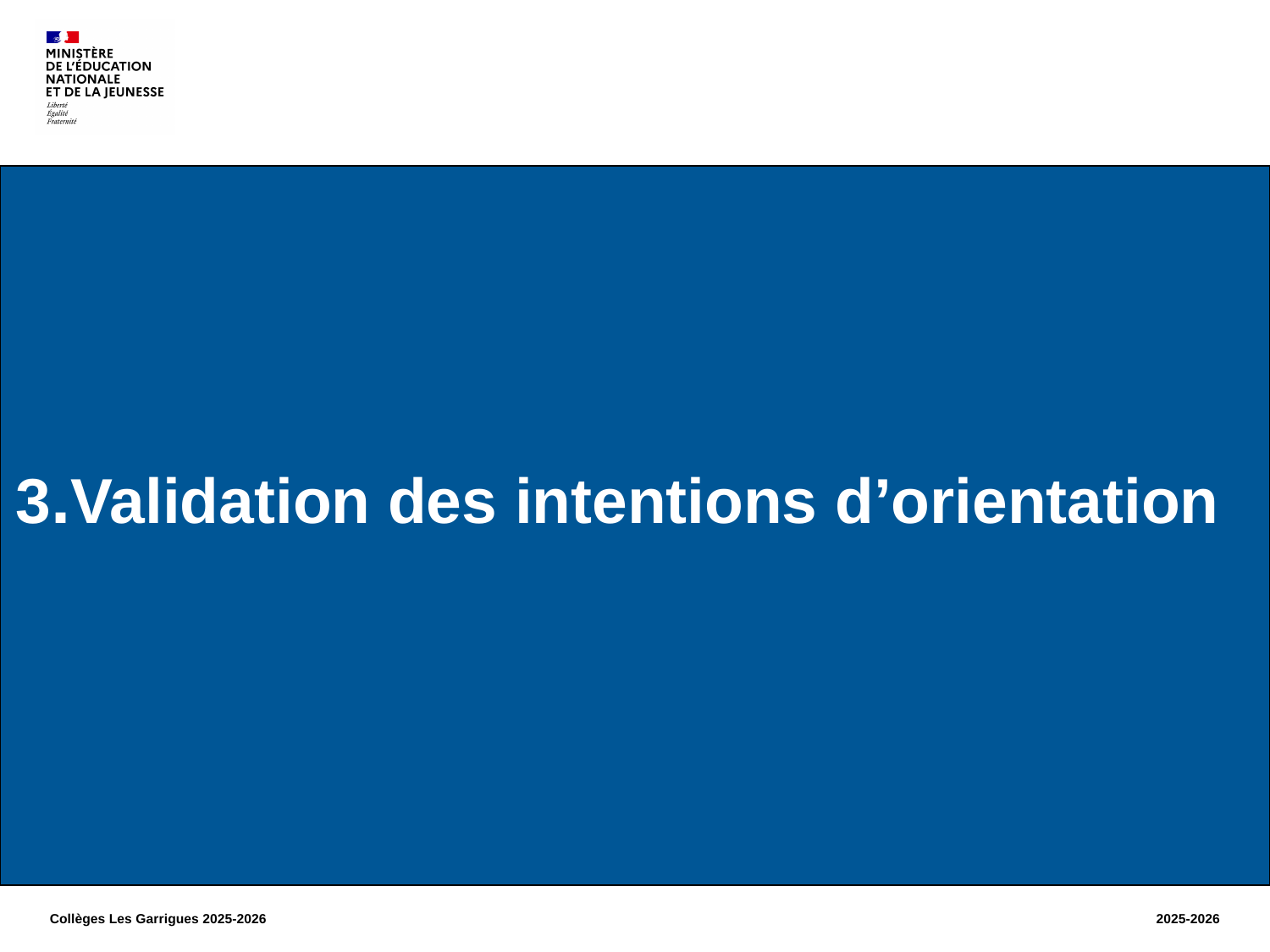

# 3.Validation des intentions d’orientation
Collèges Les Garrigues 2025-2026
2025-2026